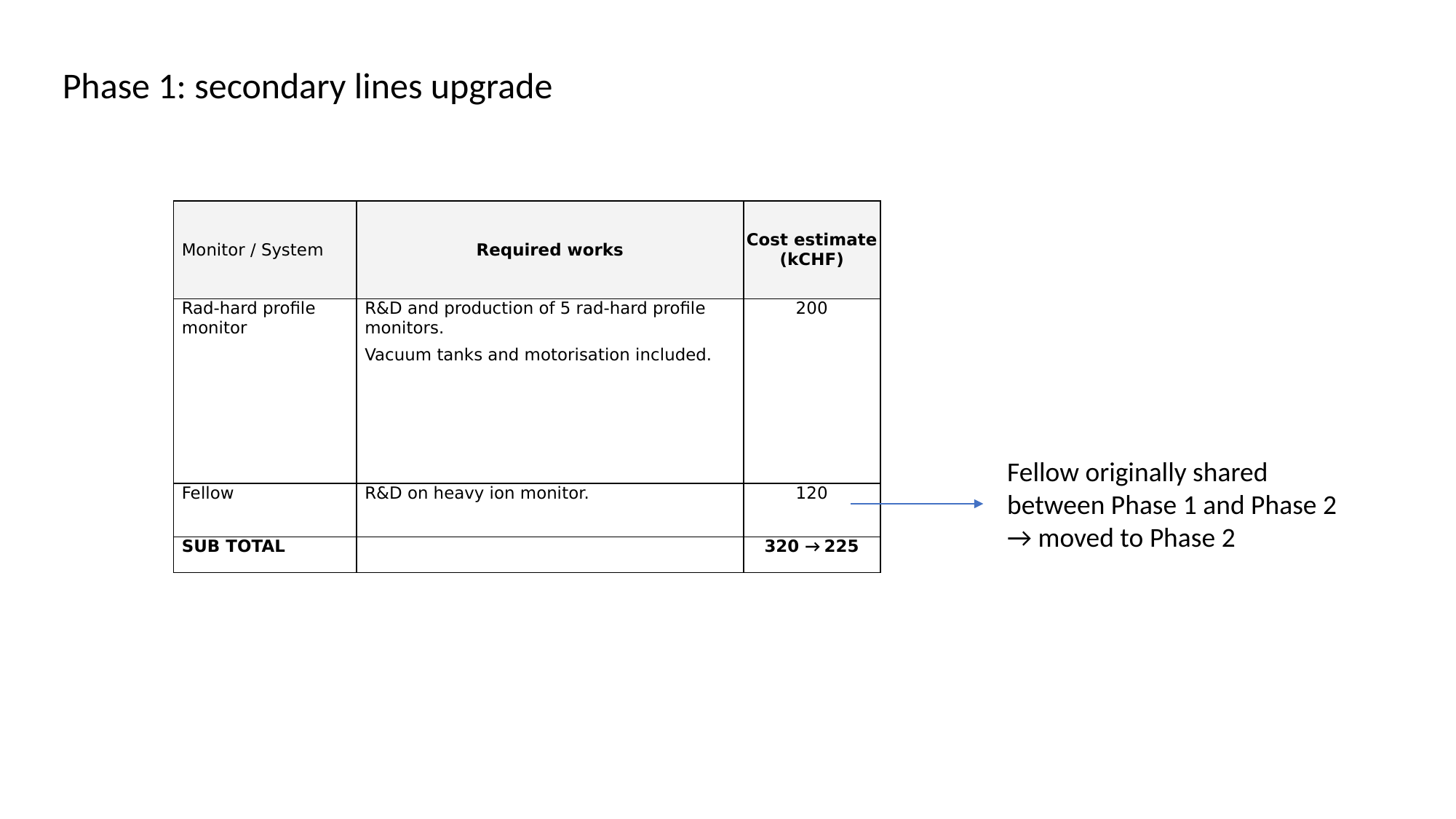

Phase 1: secondary lines upgrade

| Monitor / System | Required works | Cost estimate (kCHF) |
| --- | --- | --- |
| Rad-hard profile monitor | R&D and production of 5 rad-hard profile monitors. Vacuum tanks and motorisation included. | 200 |
| Fellow | R&D on heavy ion monitor. | 120 |
| SUB TOTAL |  | 320 → 225 |
Fellow originally shared between Phase 1 and Phase 2 → moved to Phase 2